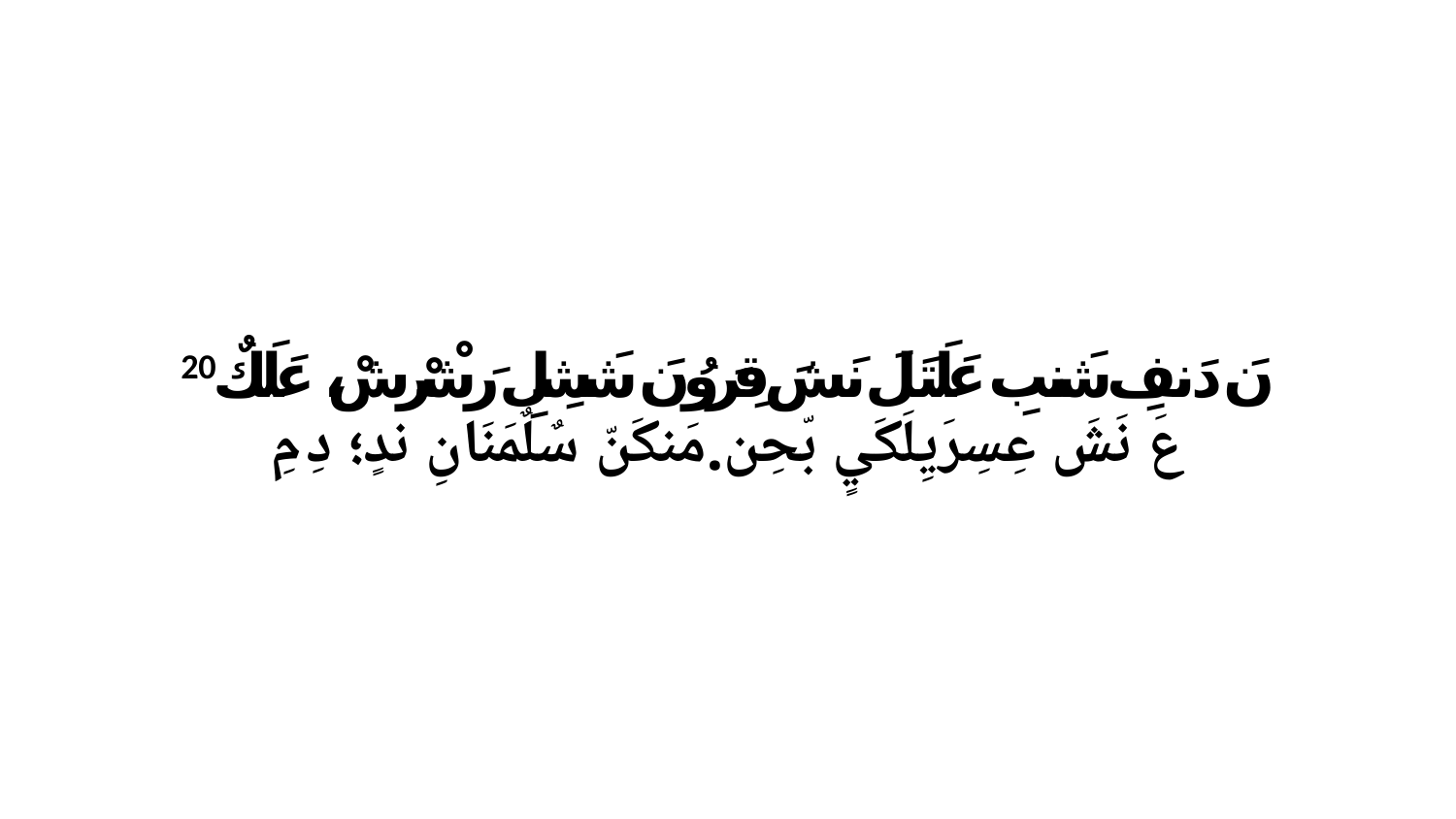

20 نَ دَنفِ شَنبِ عَلَتَلَ نَشَ قِرَوُنَ شَشِلِ رَشْرْشْ، عَلَكٌ عَ نَشَ عِسِرَيِلَكَيٍ بّحِن.مَنكَنّ سٌلٌمَنَانِ ندٍ؛ دِ مِ